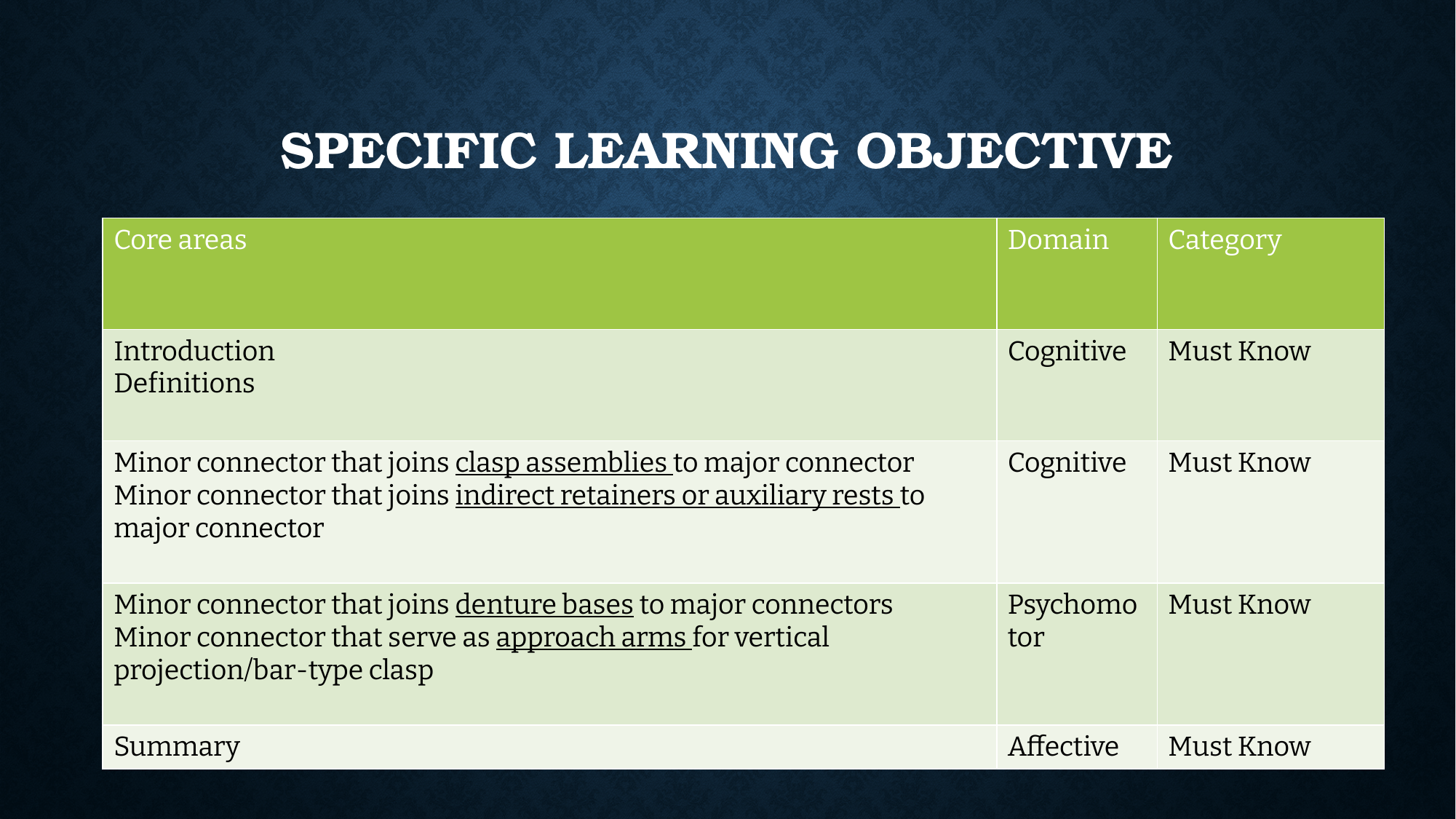

# Specific Learning Objective
| Core areas | Domain | Category |
| --- | --- | --- |
| Introduction Definitions | Cognitive | Must Know |
| Minor connector that joins clasp assemblies to major connector Minor connector that joins indirect retainers or auxiliary rests to major connector | Cognitive | Must Know |
| Minor connector that joins denture bases to major connectors Minor connector that serve as approach arms for vertical projection/bar-type clasp | Psychomotor | Must Know |
| Summary | Affective | Must Know |